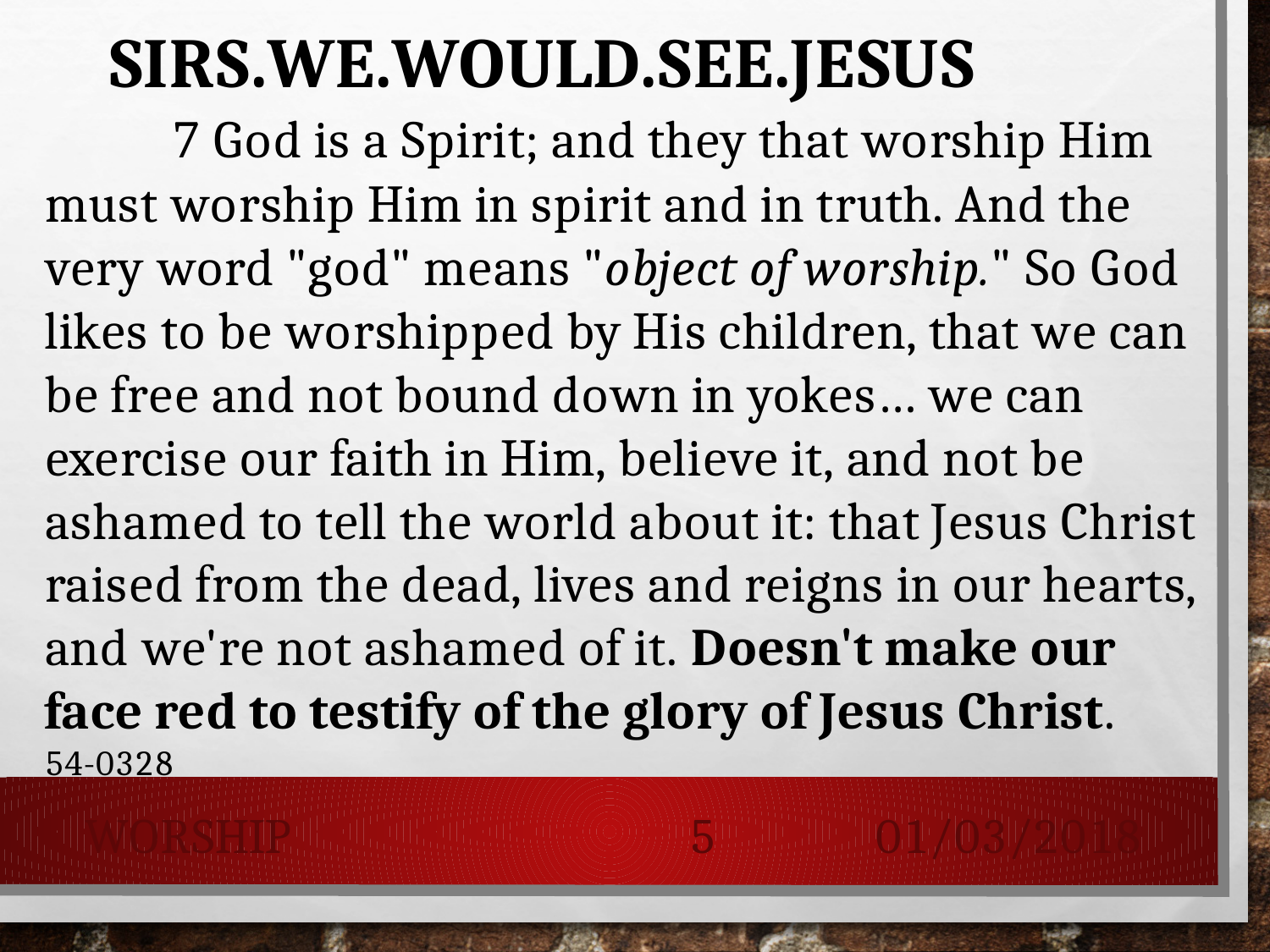

SIRS.WE.WOULD.SEE.JESUS
	7 God is a Spirit; and they that worship Him must worship Him in spirit and in truth. And the very word "god" means "object of worship." So God likes to be worshipped by His children, that we can be free and not bound down in yokes… we can exercise our faith in Him, believe it, and not be ashamed to tell the world about it: that Jesus Christ raised from the dead, lives and reigns in our hearts, and we're not ashamed of it. Doesn't make our face red to testify of the glory of Jesus Christ.    54-0328
Worship
5
01/03/2018